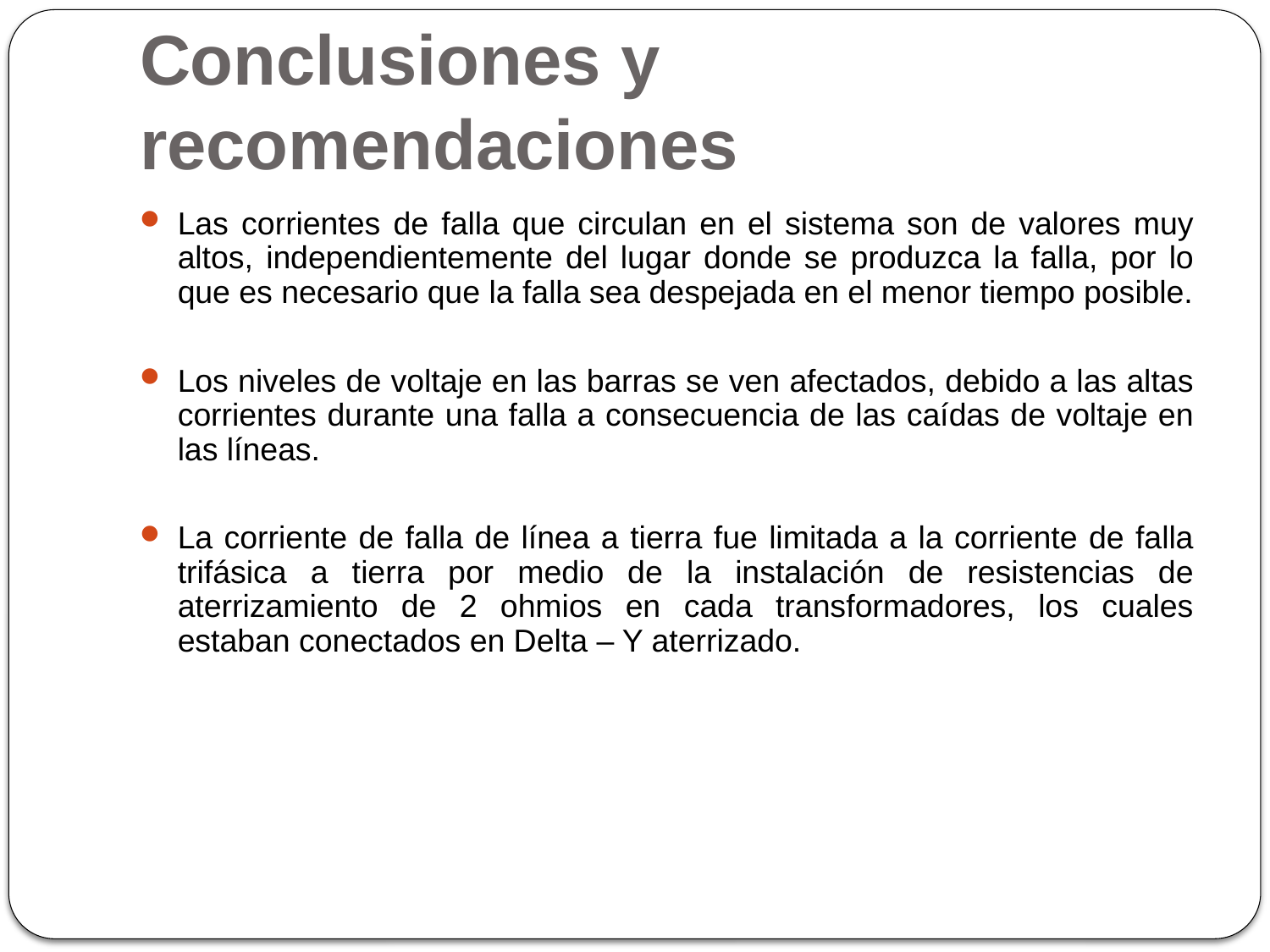

# Conclusiones y recomendaciones
Las corrientes de falla que circulan en el sistema son de valores muy altos, independientemente del lugar donde se produzca la falla, por lo que es necesario que la falla sea despejada en el menor tiempo posible.

Los niveles de voltaje en las barras se ven afectados, debido a las altas corrientes durante una falla a consecuencia de las caídas de voltaje en las líneas.

La corriente de falla de línea a tierra fue limitada a la corriente de falla trifásica a tierra por medio de la instalación de resistencias de aterrizamiento de 2 ohmios en cada transformadores, los cuales estaban conectados en Delta – Y aterrizado.